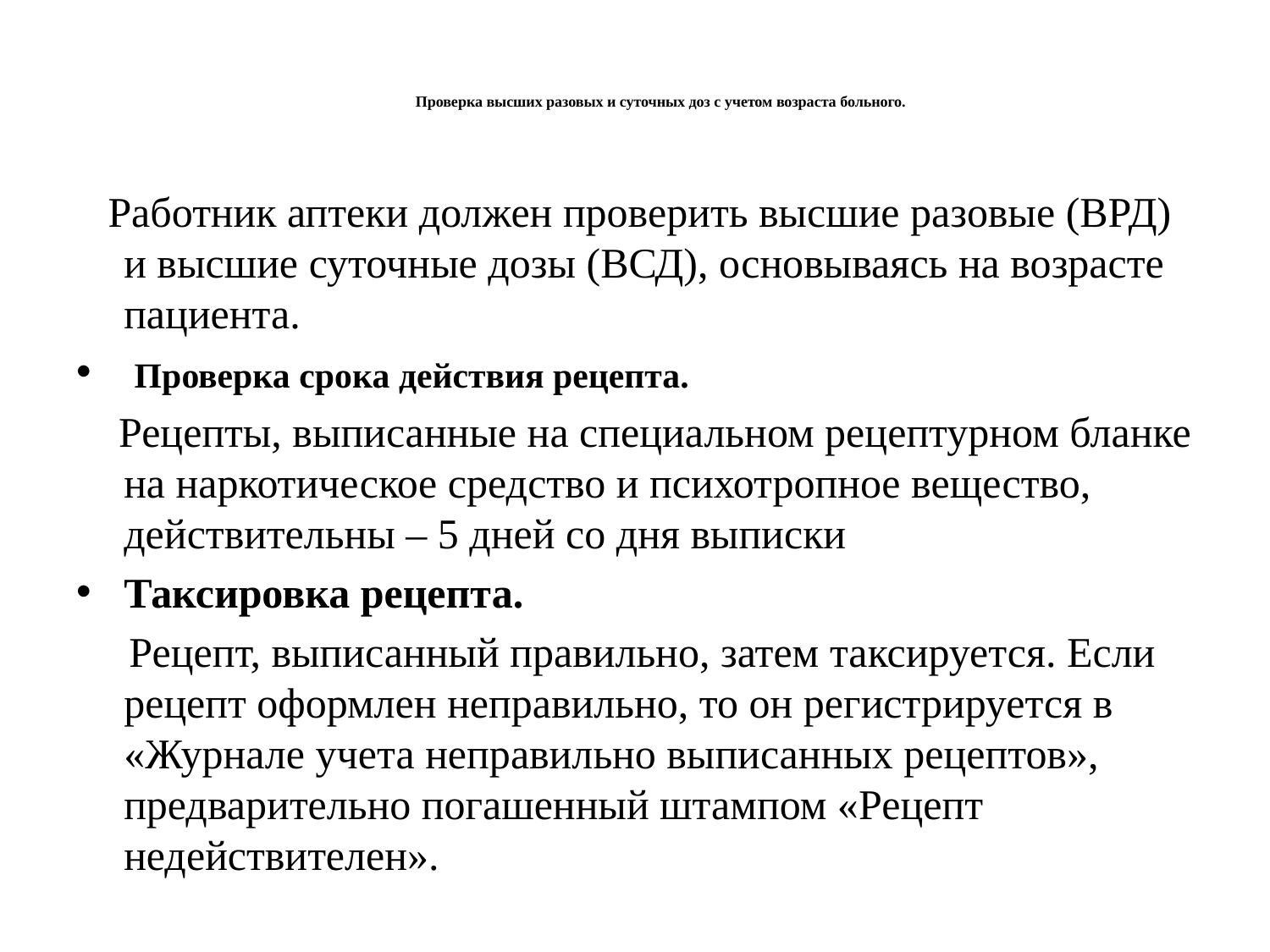

# Проверка высших разовых и суточных доз с учетом возраста больного.
   Работник аптеки должен проверить высшие разовые (ВРД) и высшие суточные дозы (ВСД), основываясь на возрасте пациента.
 Проверка срока действия рецепта.
    Рецепты, выписанные на специальном рецептурном бланке на наркотическое средство и психотропное вещество, действительны – 5 дней со дня выписки
Таксировка рецепта.
     Рецепт, выписанный правильно, затем таксируется. Если рецепт оформлен неправильно, то он регистрируется в «Журнале учета неправильно выписанных рецептов», предварительно погашенный штампом «Рецепт недействителен».